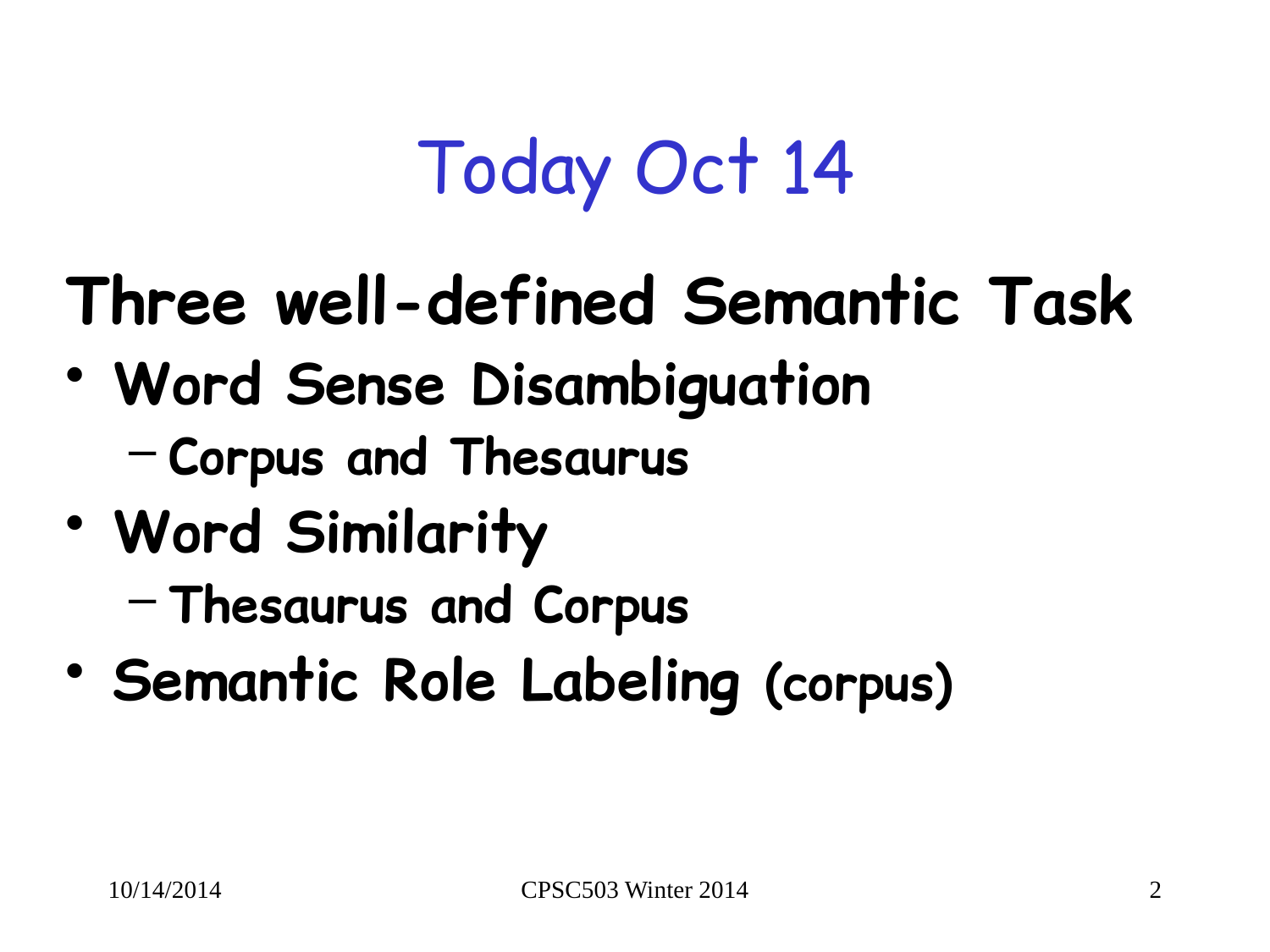

# Today Oct 14
Three well-defined Semantic Task
Word Sense Disambiguation
Corpus and Thesaurus
Word Similarity
Thesaurus and Corpus
Semantic Role Labeling (corpus)
10/14/2014
CPSC503 Winter 2014
2